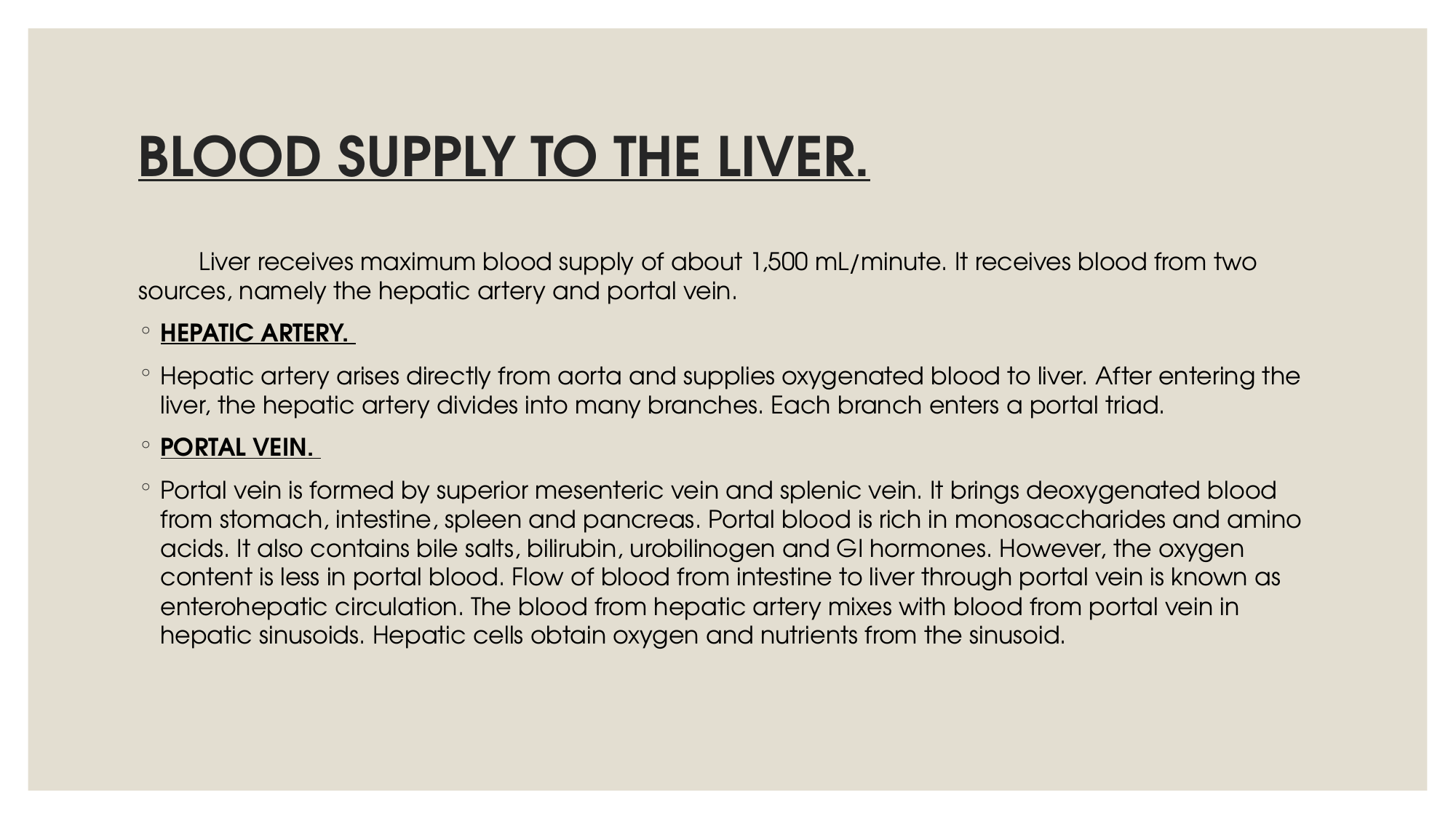

# BLOOD SUPPLY TO THE LIVER.
         Liver receives maximum blood supply of about 1,500 mL/minute. It receives blood from two sources, namely the hepatic artery and portal vein.
HEPATIC ARTERY.
Hepatic artery arises directly from aorta and supplies oxygenated blood to liver. After entering the liver, the hepatic artery divides into many branches. Each branch enters a portal triad.
PORTAL VEIN.
Portal vein is formed by superior mesenteric vein and splenic vein. It brings deoxygenated blood from stomach, intestine, spleen and pancreas. Portal blood is rich in monosaccharides and amino acids. It also contains bile salts, bilirubin, urobilinogen and GI hormones. However, the oxygen content is less in portal blood. Flow of blood from intestine to liver through portal vein is known as enterohepatic circulation. The blood from hepatic artery mixes with blood from portal vein in hepatic sinusoids. Hepatic cells obtain oxygen and nutrients from the sinusoid.